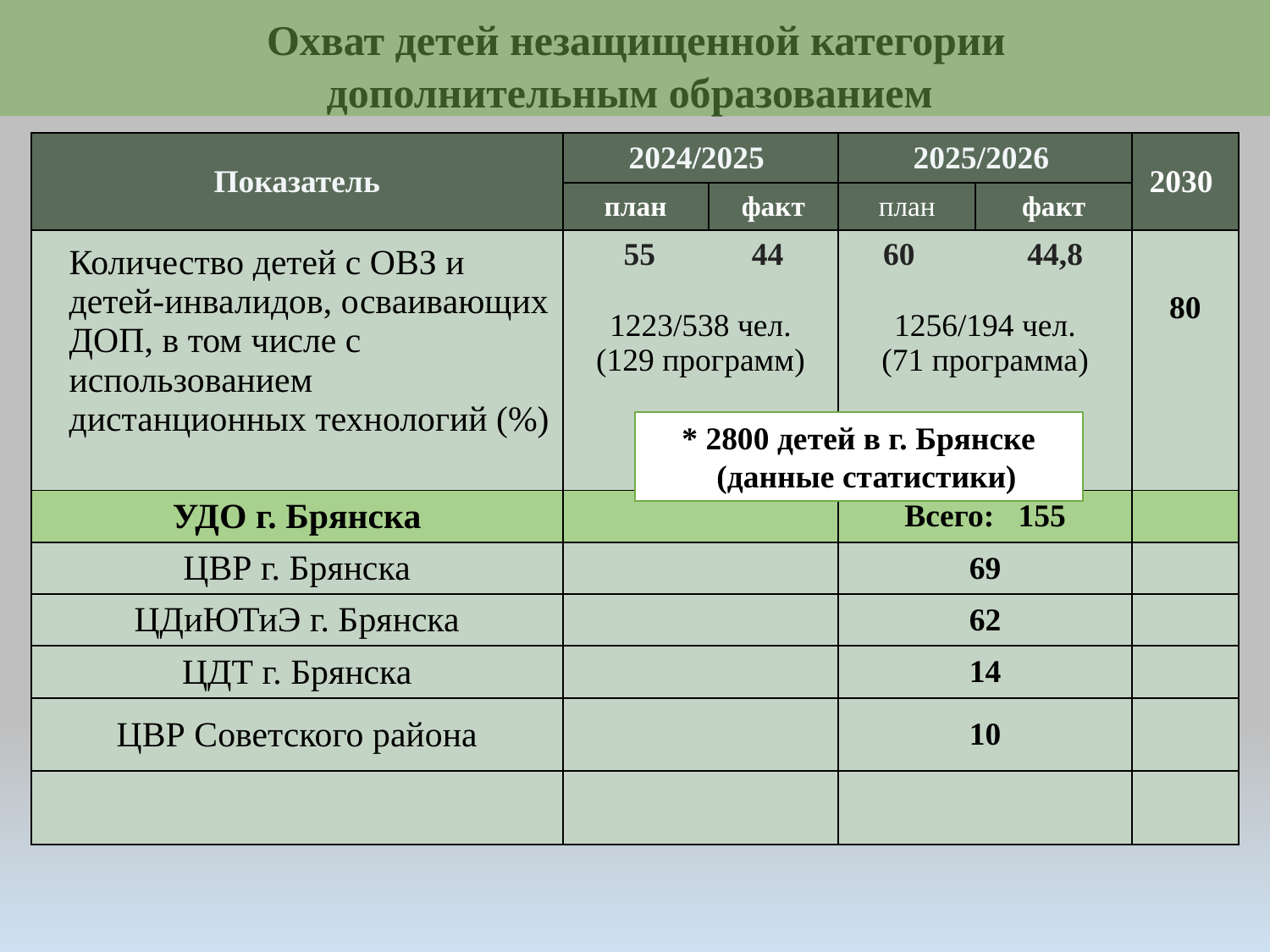

Охват детей незащищенной категории
дополнительным образованием

| Показатель | 2024/2025 |  | 2025/2026 |  | 2030 |
| --- | --- | --- | --- | --- | --- |
|  | план | факт | план | факт |  |
| Количество детей с ОВЗ и детей-инвалидов, осваивающих ДОП, в том числе с использованием дистанционных технологий (%) | 55 44 1223/538 чел. (129 программ) |  | 60 44,8 1256/194 чел. (71 программа) |  | 80 |
| УДО г. Брянска |  |  | Всего: 155 |  |  |
| ЦВР г. Брянска |  |  | 69 |  |  |
| ЦДиЮТиЭ г. Брянска |  |  | 62 |  |  |
| ЦДТ г. Брянска |  |  | 14 |  |  |
| ЦВР Советского района |  |  | 10 |  |  |
|  |  |  |  |  |  |
* 2800 детей в г. Брянске
    (данные статистики)